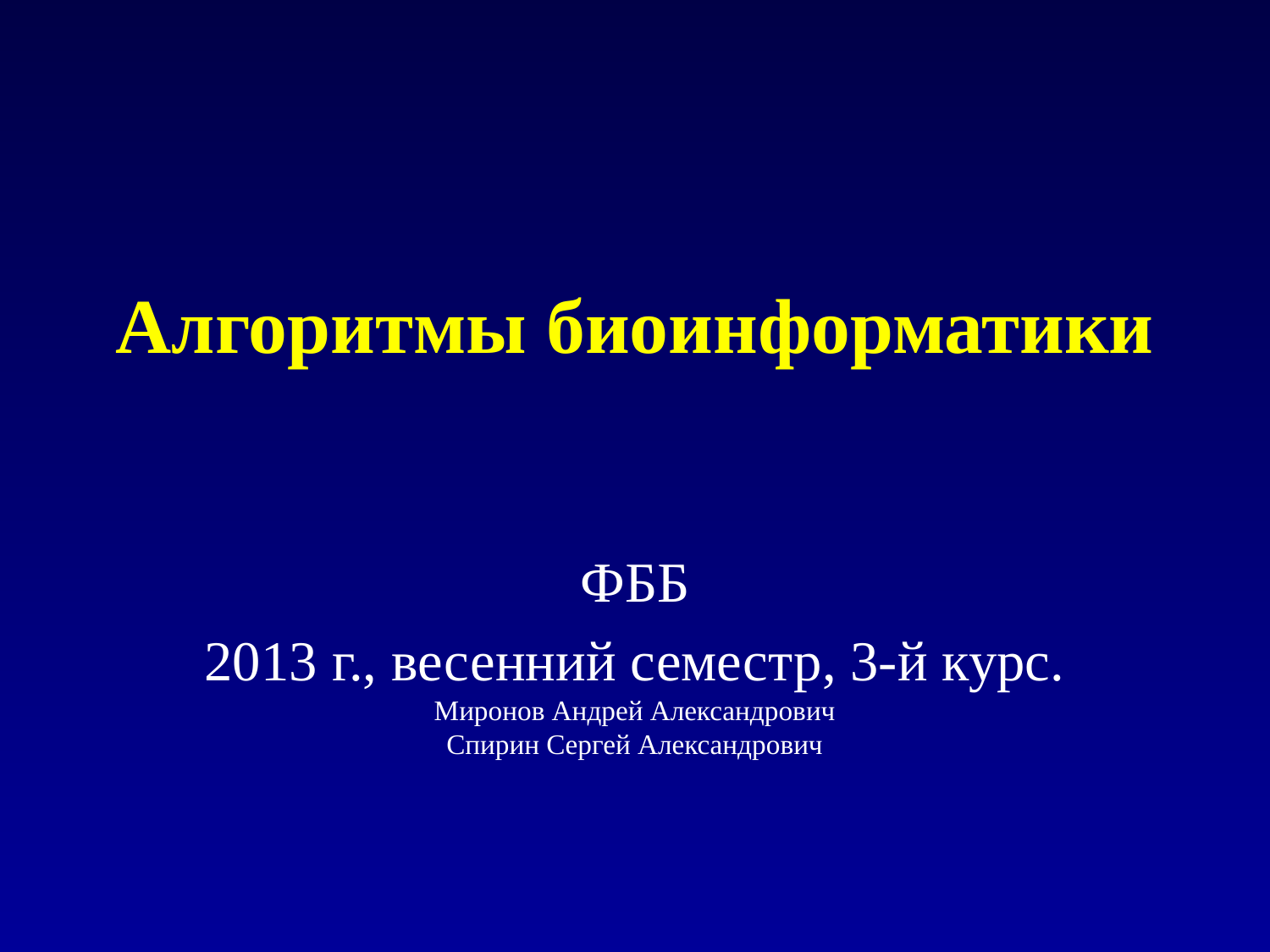

# Алгоритмы биоинформатики
ФББ
2013 г., весенний семестр, 3-й курс. Миронов Андрей Александрович
Спирин Сергей Александрович